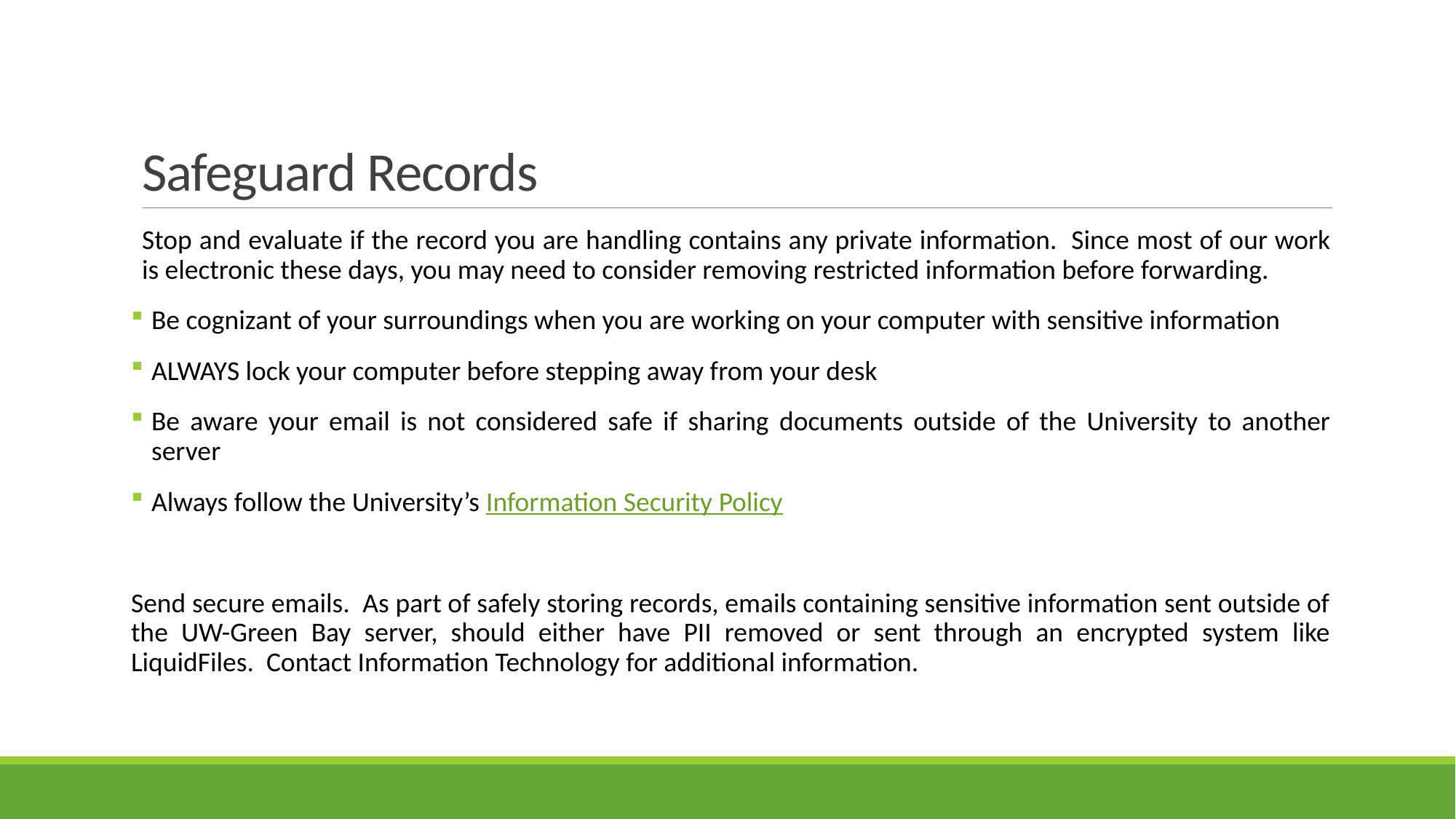

# Safeguard Records
Stop and evaluate if the record you are handling contains any private information.  Since most of our work is electronic these days, you may need to consider removing restricted information before forwarding.
Be cognizant of your surroundings when you are working on your computer with sensitive information
ALWAYS lock your computer before stepping away from your desk
Be aware your email is not considered safe if sharing documents outside of the University to another server
Always follow the University’s Information Security Policy

Send secure emails.  As part of safely storing records, emails containing sensitive information sent outside of the UW-Green Bay server, should either have PII removed or sent through an encrypted system like LiquidFiles.  Contact Information Technology for additional information.